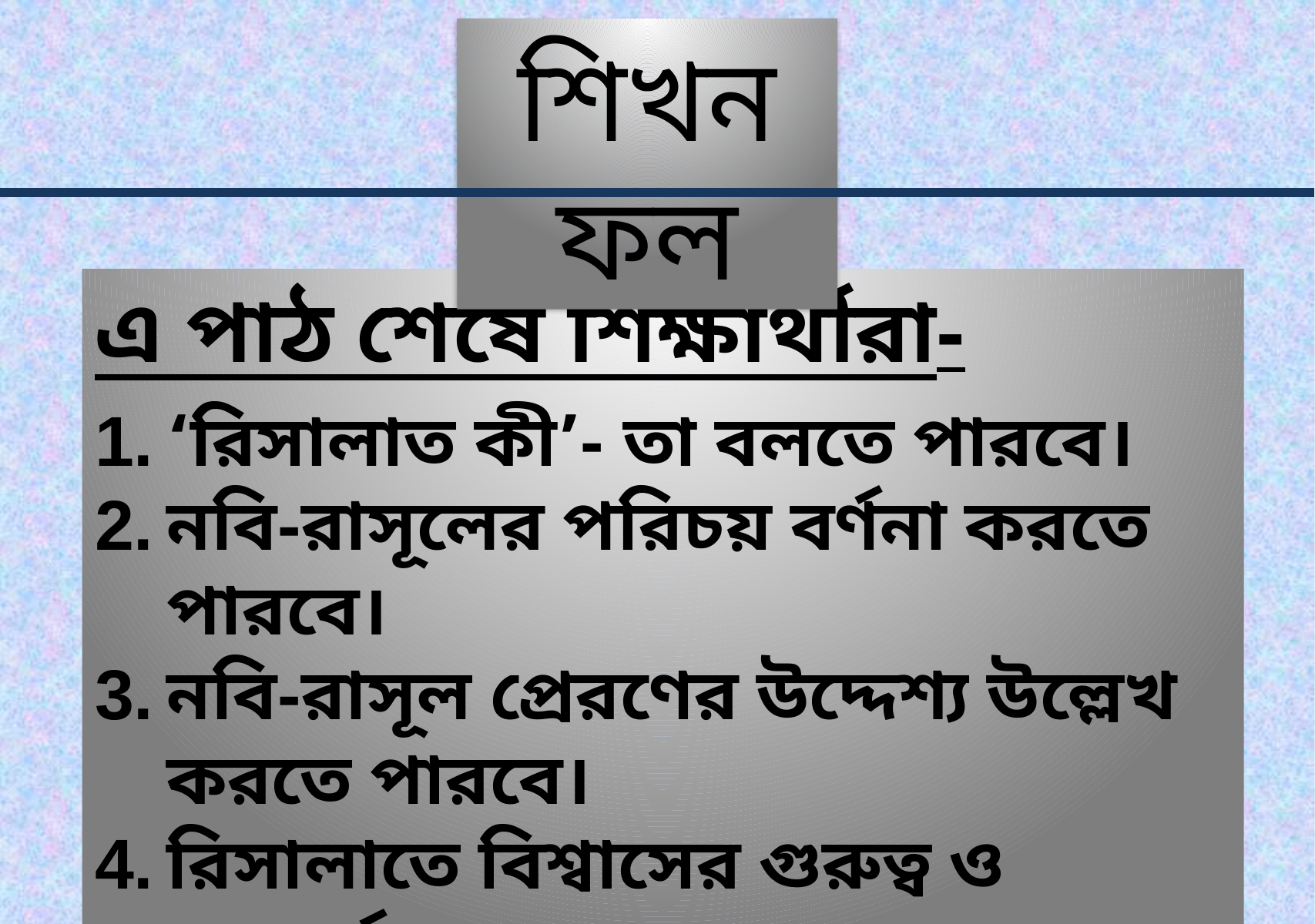

শিখনফল
এ পাঠ শেষে শিক্ষার্থীরা-

‘রিসালাত কী’- তা বলতে পারবে।
নবি-রাসূলের পরিচয় বর্ণনা করতে পারবে।
নবি-রাসূল প্রেরণের উদ্দেশ্য উল্লেখ করতে পারবে।
রিসালাতে বিশ্বাসের গুরুত্ব ও তাৎপর্য ব্যাখ্যা করতে পারবে।